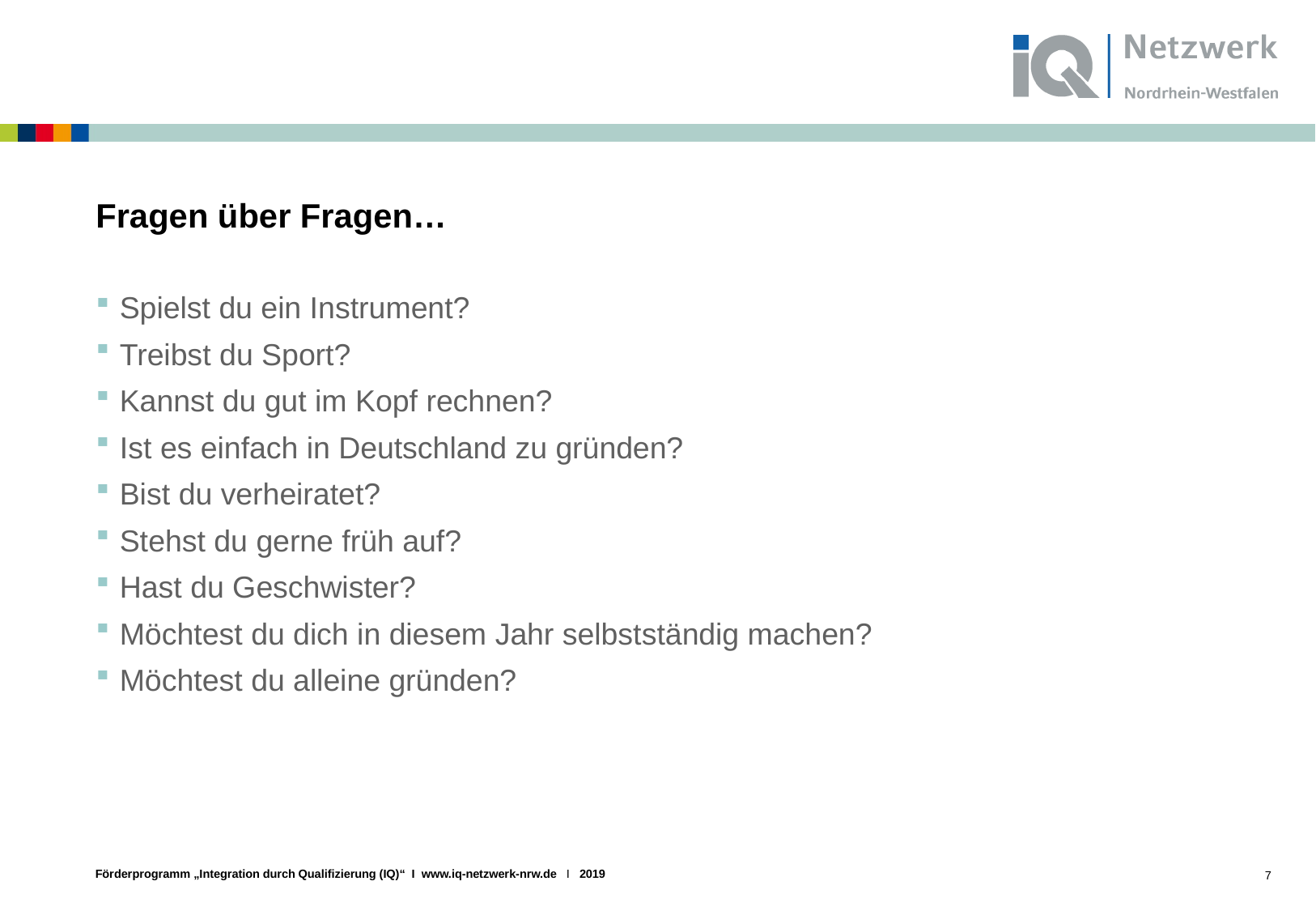

# Fragen über Fragen…
Spielst du ein Instrument?
Treibst du Sport?
Kannst du gut im Kopf rechnen?
Ist es einfach in Deutschland zu gründen?
Bist du verheiratet?
Stehst du gerne früh auf?
Hast du Geschwister?
Möchtest du dich in diesem Jahr selbstständig machen?
Möchtest du alleine gründen?

7